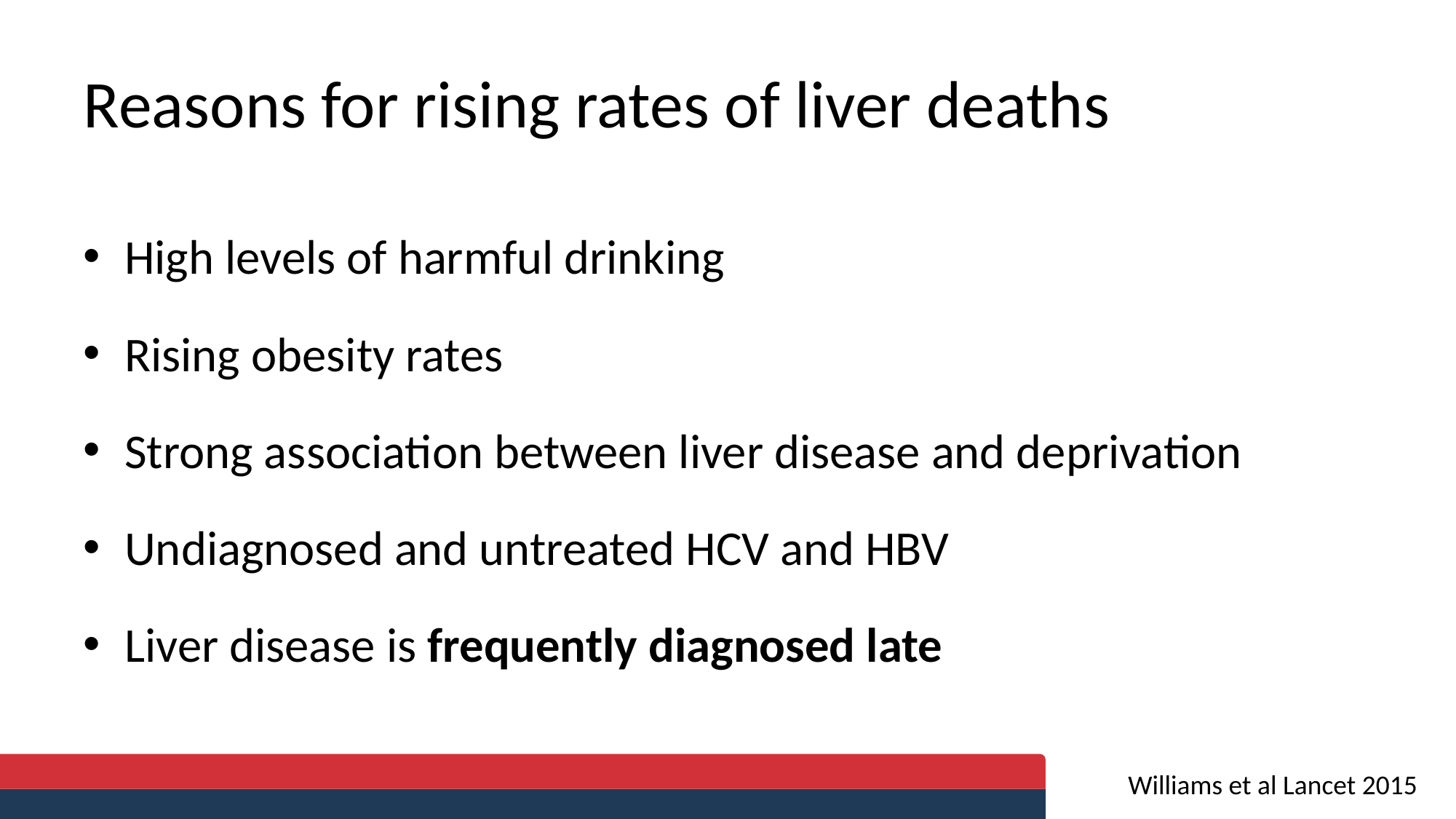

# Reasons for rising rates of liver deaths
High levels of harmful drinking
Rising obesity rates
Strong association between liver disease and deprivation
Undiagnosed and untreated HCV and HBV
Liver disease is frequently diagnosed late

Williams et al Lancet 2015